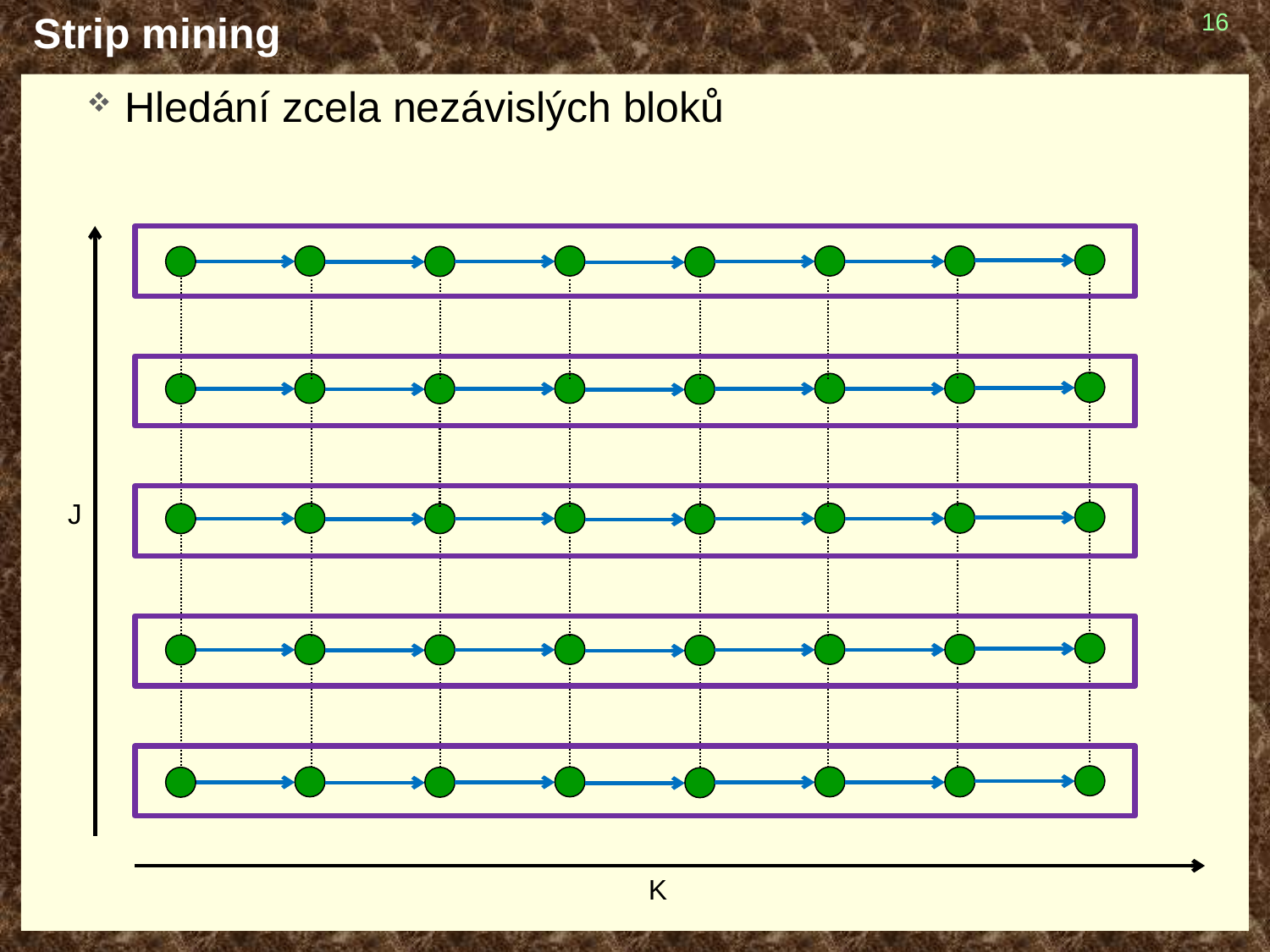

# Strip mining
16
 Hledání zcela nezávislých bloků

J

K